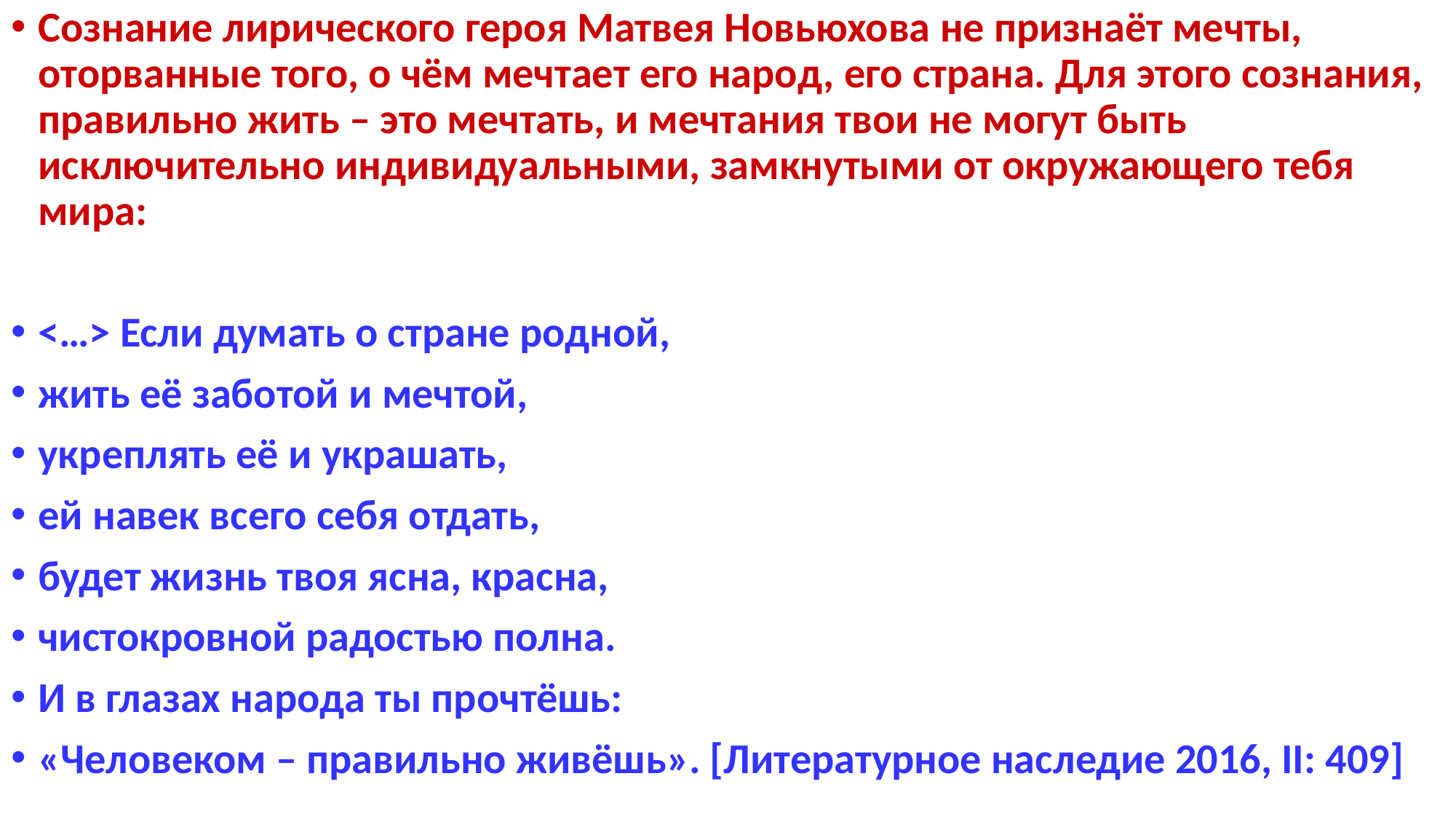

Сознание лирического героя Матвея Новьюхова не признаёт мечты, оторванные того, о чём мечтает его народ, его страна. Для этого сознания, правильно жить – это мечтать, и мечтания твои не могут быть исключительно индивидуальными, замкнутыми от окружающего тебя мира:

<…> Если думать о стране родной,
жить её заботой и мечтой,
укреплять её и украшать,
ей навек всего себя отдать,
будет жизнь твоя ясна, красна,
чистокровной радостью полна.
И в глазах народа ты прочтёшь:
«Человеком – правильно живёшь». [Литературное наследие 2016, II: 409]